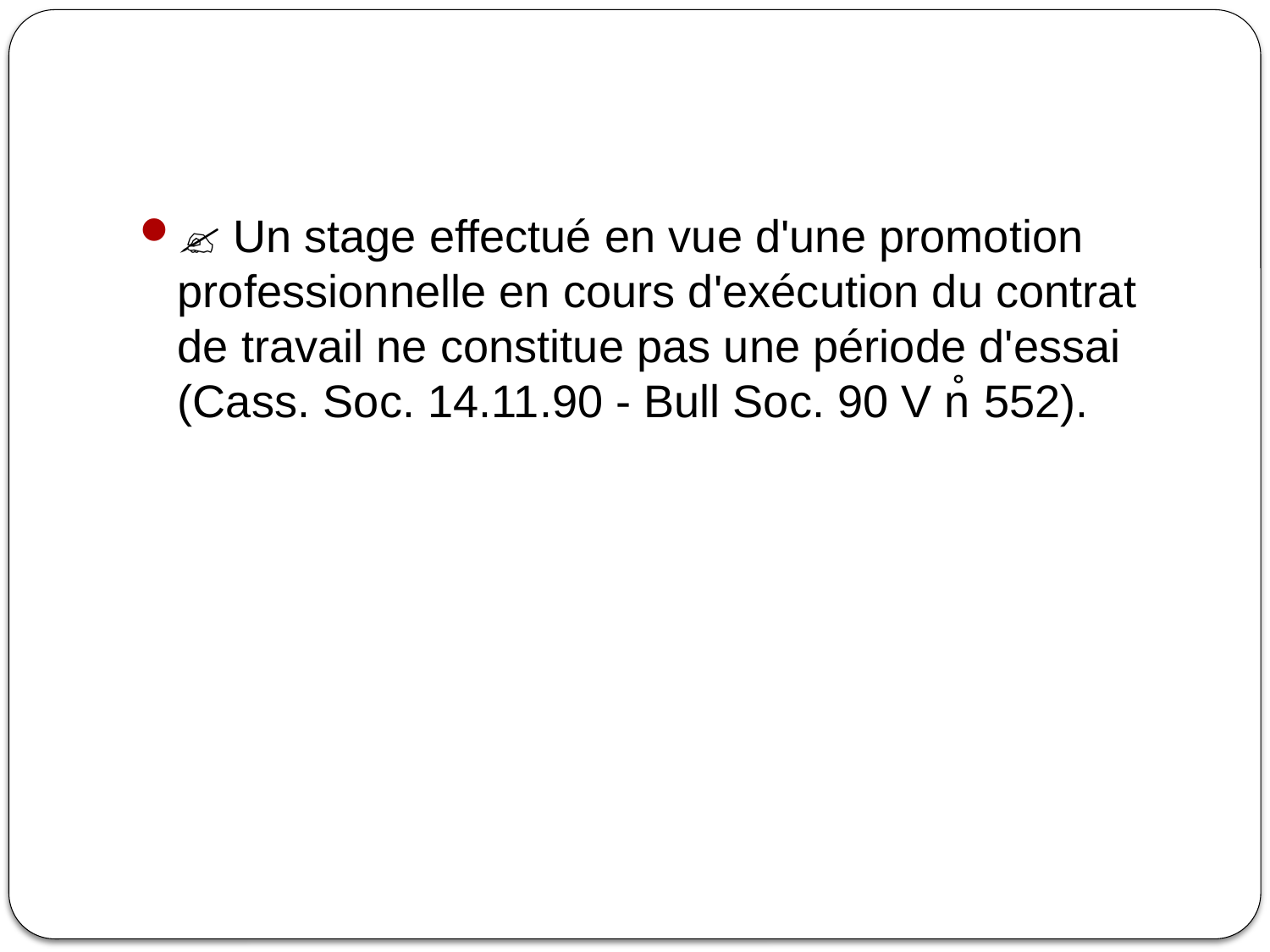

#
✍ Un stage effectué en vue d'une promotion professionnelle en cours d'exécution du contrat de travail ne constitue pas une période d'essai (Cass. Soc. 14.11.90 - Bull Soc. 90 V n̊ 552).